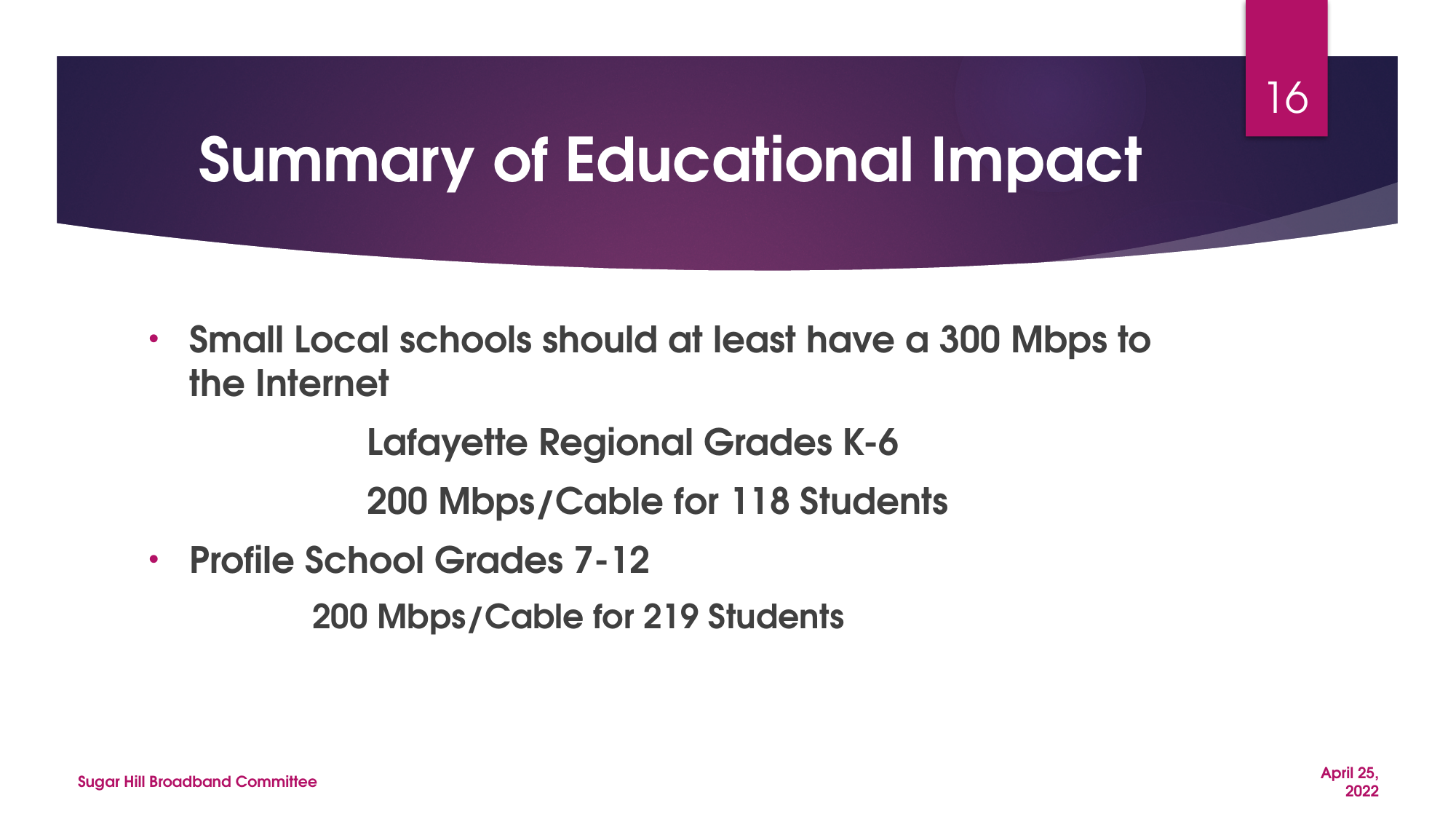

16
# Summary of Educational Impact
Small Local schools should at least have a 300 Mbps to the Internet
		Lafayette Regional Grades K-6
		200 Mbps/Cable for 118 Students
Profile School Grades 7-12
	200 Mbps/Cable for 219 Students

Sugar Hill Broadband Committee
 April 25, 2022